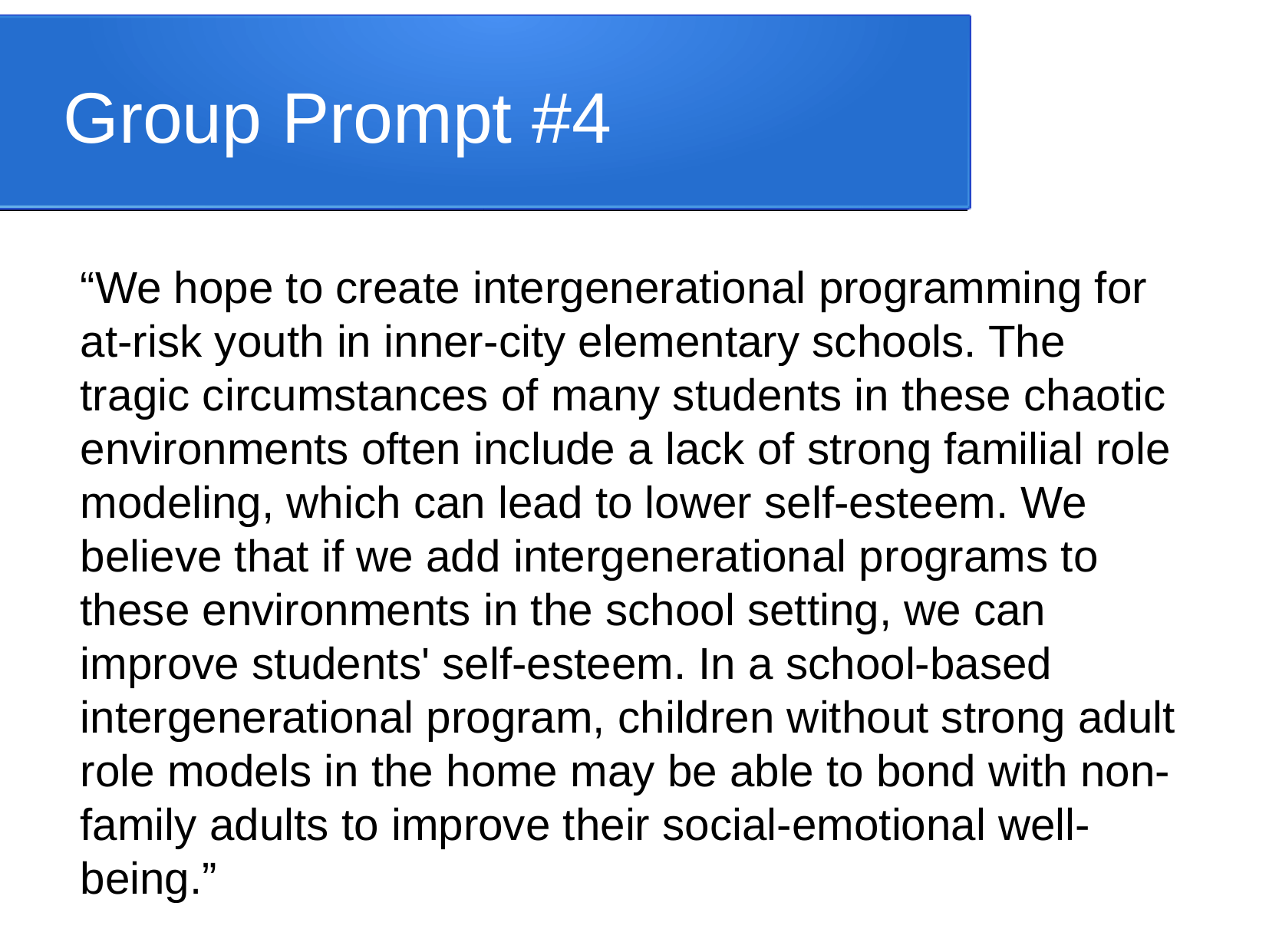

Group Prompt #4
“We hope to create intergenerational programming for at-risk youth in inner-city elementary schools. The tragic circumstances of many students in these chaotic environments often include a lack of strong familial role modeling, which can lead to lower self-esteem. We believe that if we add intergenerational programs to these environments in the school setting, we can improve students' self-esteem. In a school-based intergenerational program, children without strong adult role models in the home may be able to bond with non-family adults to improve their social-emotional well-being.”